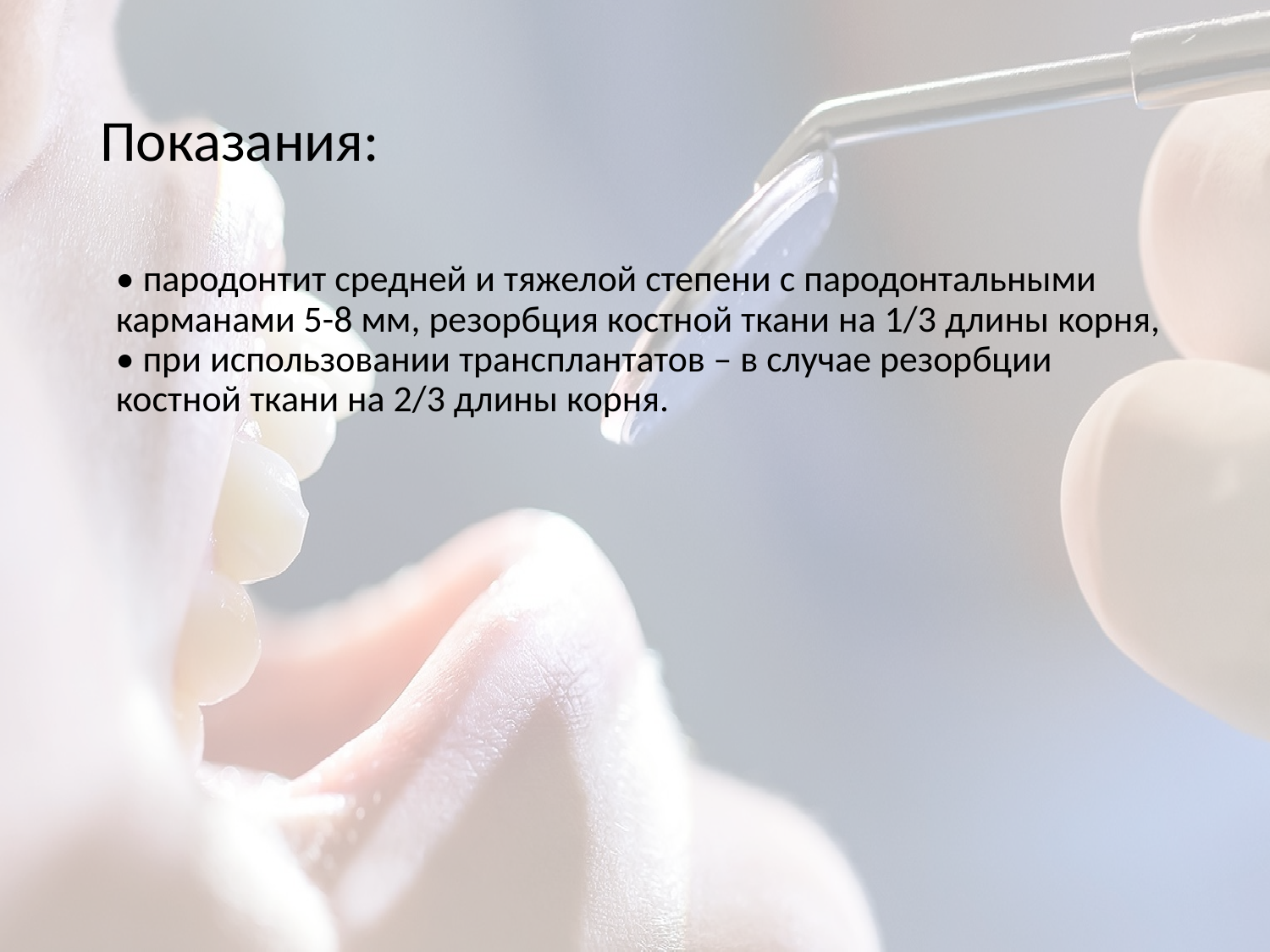

# Показания:
• пародонтит средней и тяжелой степени с пародонтальными карманами 5-8 мм, резорбция костной ткани на 1/3 длины корня,
• при использовании трансплантатов – в случае резорбции костной ткани на 2/3 длины корня.